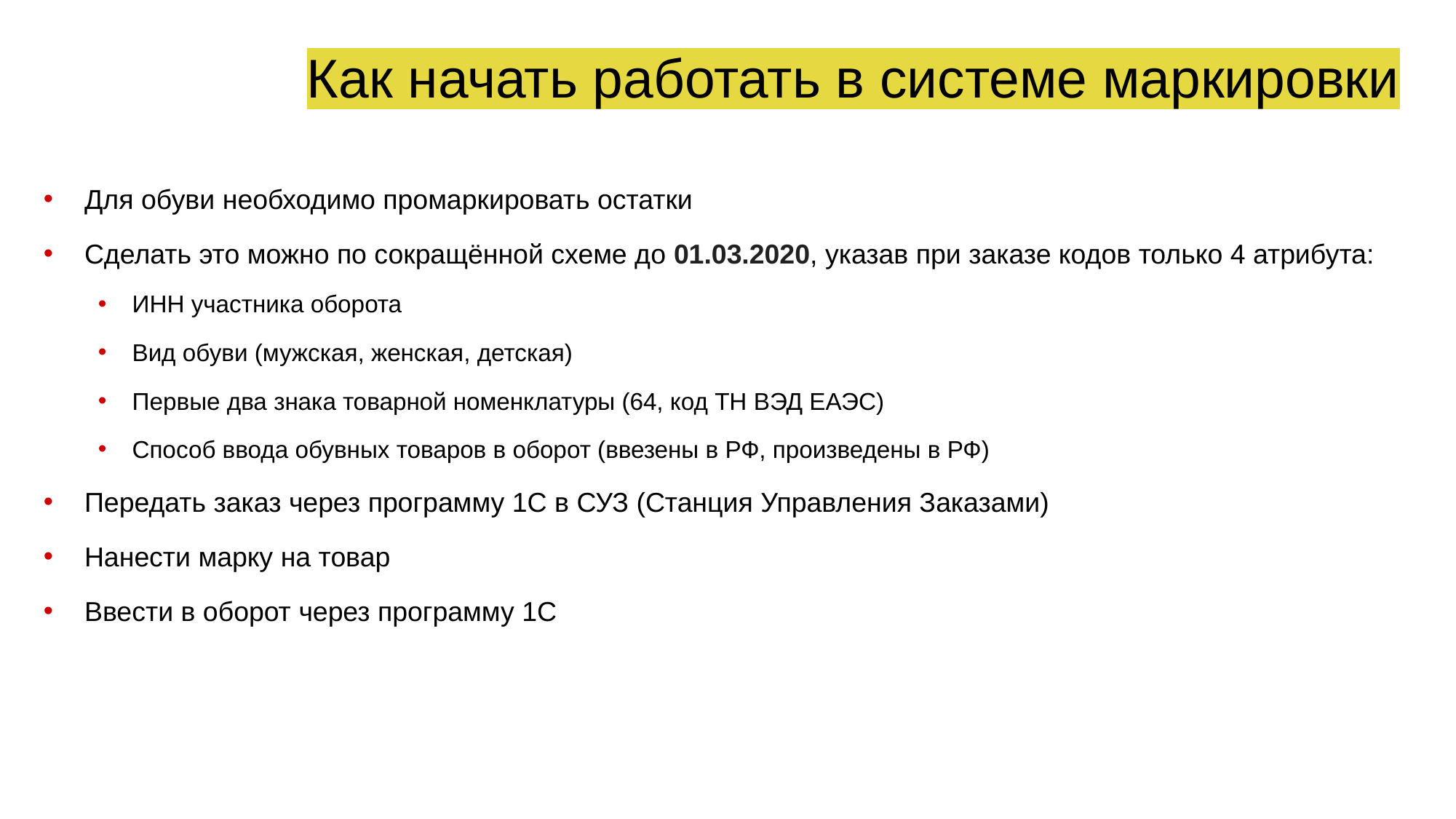

Как начать работать в системе маркировки
Для обуви необходимо промаркировать остатки
Сделать это можно по сокращённой схеме до 01.03.2020, указав при заказе кодов только 4 атрибута:
ИНН участника оборота
Вид обуви (мужская, женская, детская)
Первые два знака товарной номенклатуры (64, код ТН ВЭД ЕАЭС)
Способ ввода обувных товаров в оборот (ввезены в РФ, произведены в РФ)
Передать заказ через программу 1С в СУЗ (Станция Управления Заказами)
Нанести марку на товар
Ввести в оборот через программу 1С